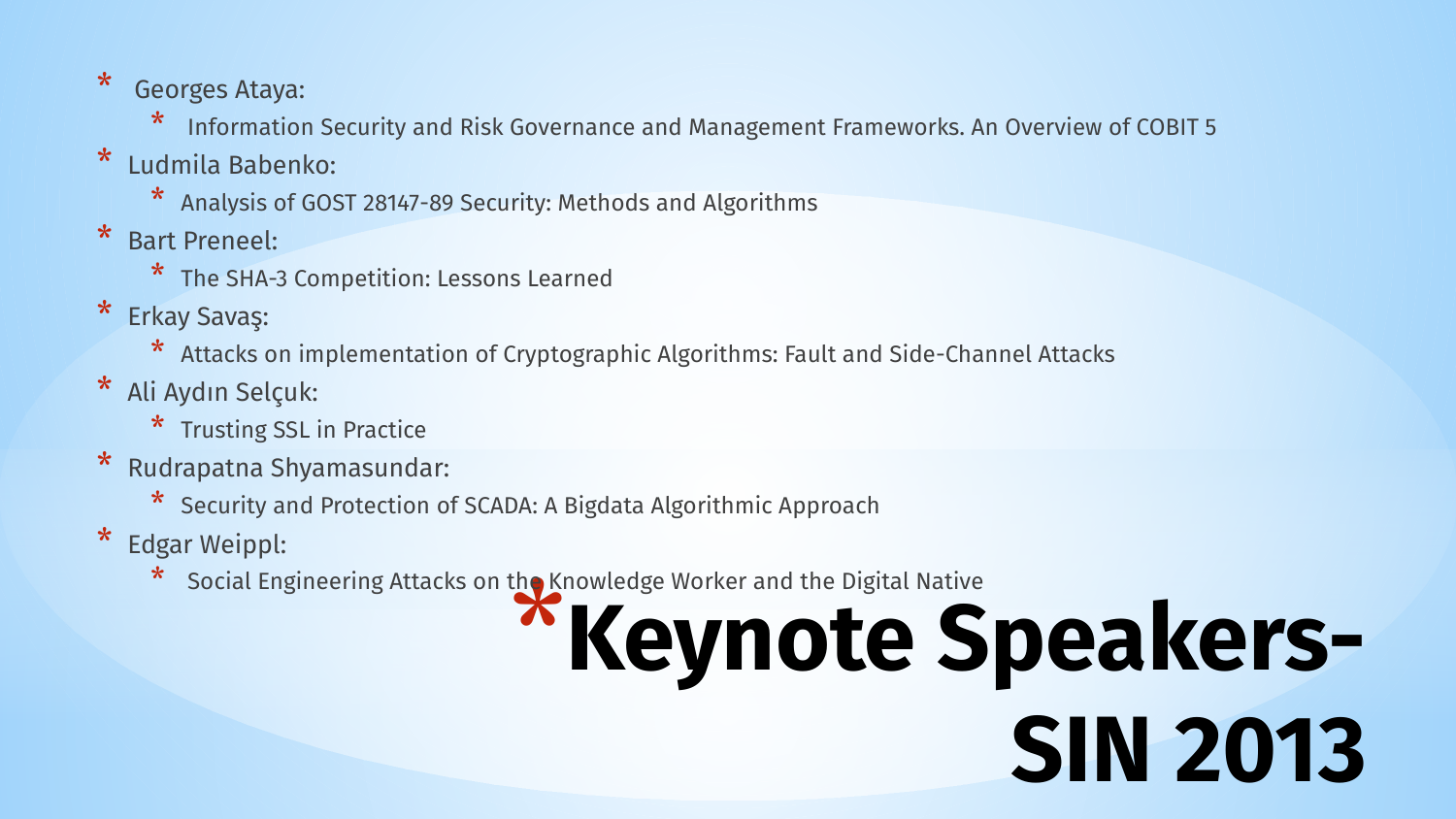

Georges Ataya:
 Information Security and Risk Governance and Management Frameworks. An Overview of COBIT 5
Ludmila Babenko:
Analysis of GOST 28147-89 Security: Methods and Algorithms
Bart Preneel:
The SHA-3 Competition: Lessons Learned
Erkay Savaş:
Attacks on implementation of Cryptographic Algorithms: Fault and Side-Channel Attacks
Ali Aydın Selçuk:
Trusting SSL in Practice
Rudrapatna Shyamasundar:
Security and Protection of SCADA: A Bigdata Algorithmic Approach
Edgar Weippl:
 Social Engineering Attacks on the Knowledge Worker and the Digital Native

# Keynote Speakers- SIN 2013